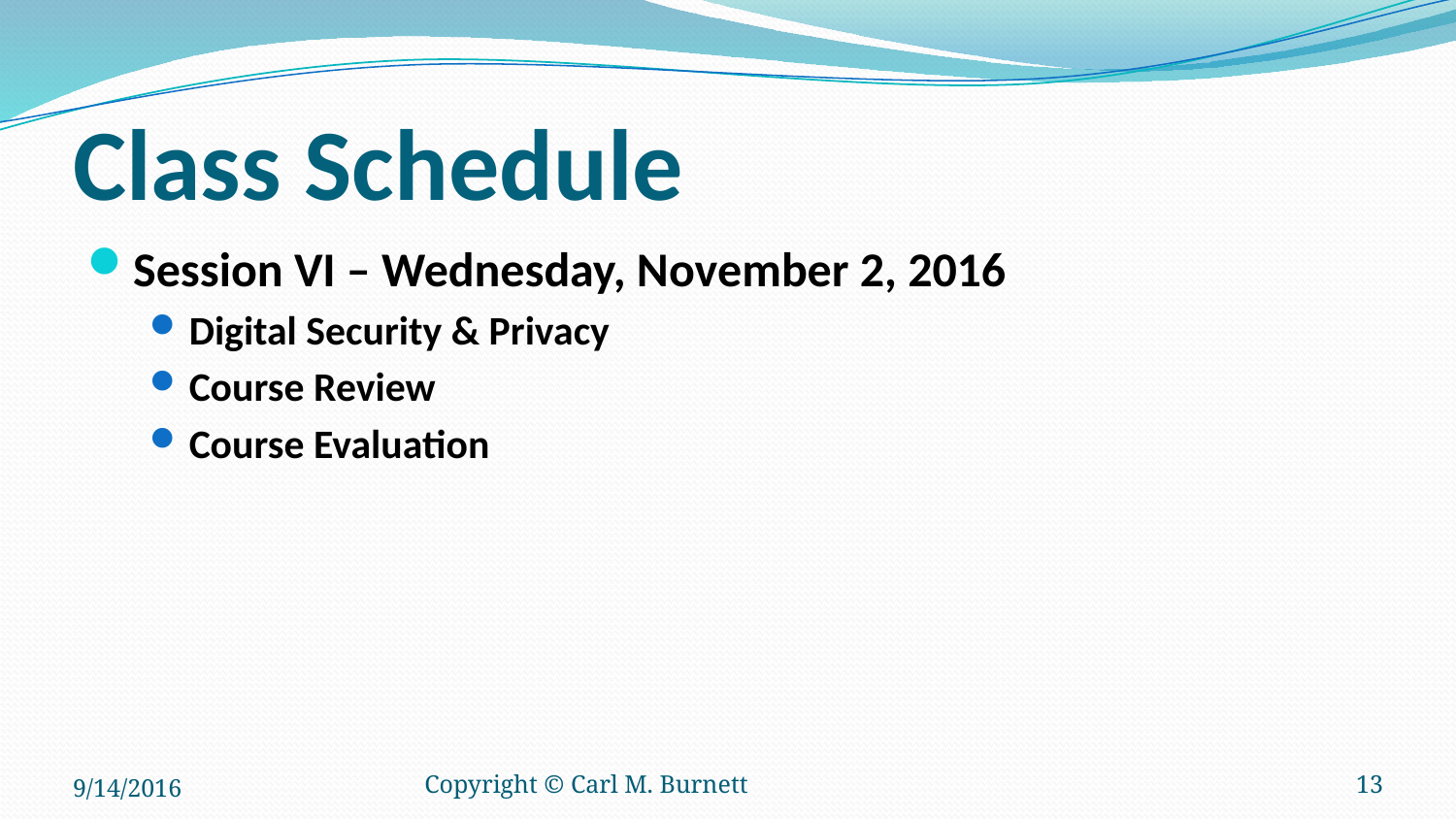

# Class Schedule
Session VI – Wednesday, November 2, 2016
Digital Security & Privacy
Course Review
Course Evaluation
9/14/2016
Copyright © Carl M. Burnett
13